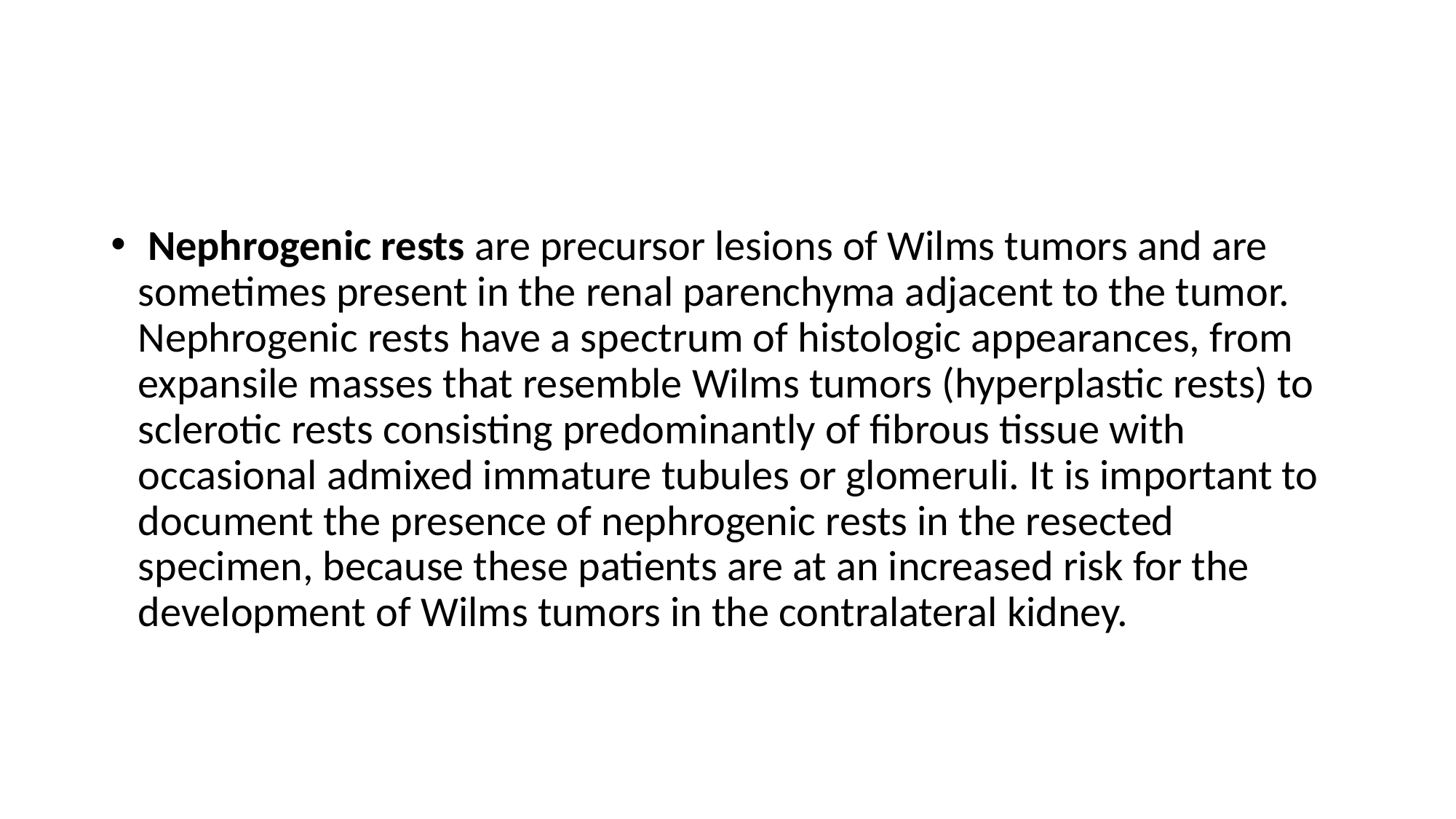

#
 Nephrogenic rests are precursor lesions of Wilms tumors and are sometimes present in the renal parenchyma adjacent to the tumor. Nephrogenic rests have a spectrum of histologic appearances, from expansile masses that resemble Wilms tumors (hyperplastic rests) to sclerotic rests consisting predominantly of fibrous tissue with occasional admixed immature tubules or glomeruli. It is important to document the presence of nephrogenic rests in the resected specimen, because these patients are at an increased risk for the development of Wilms tumors in the contralateral kidney.